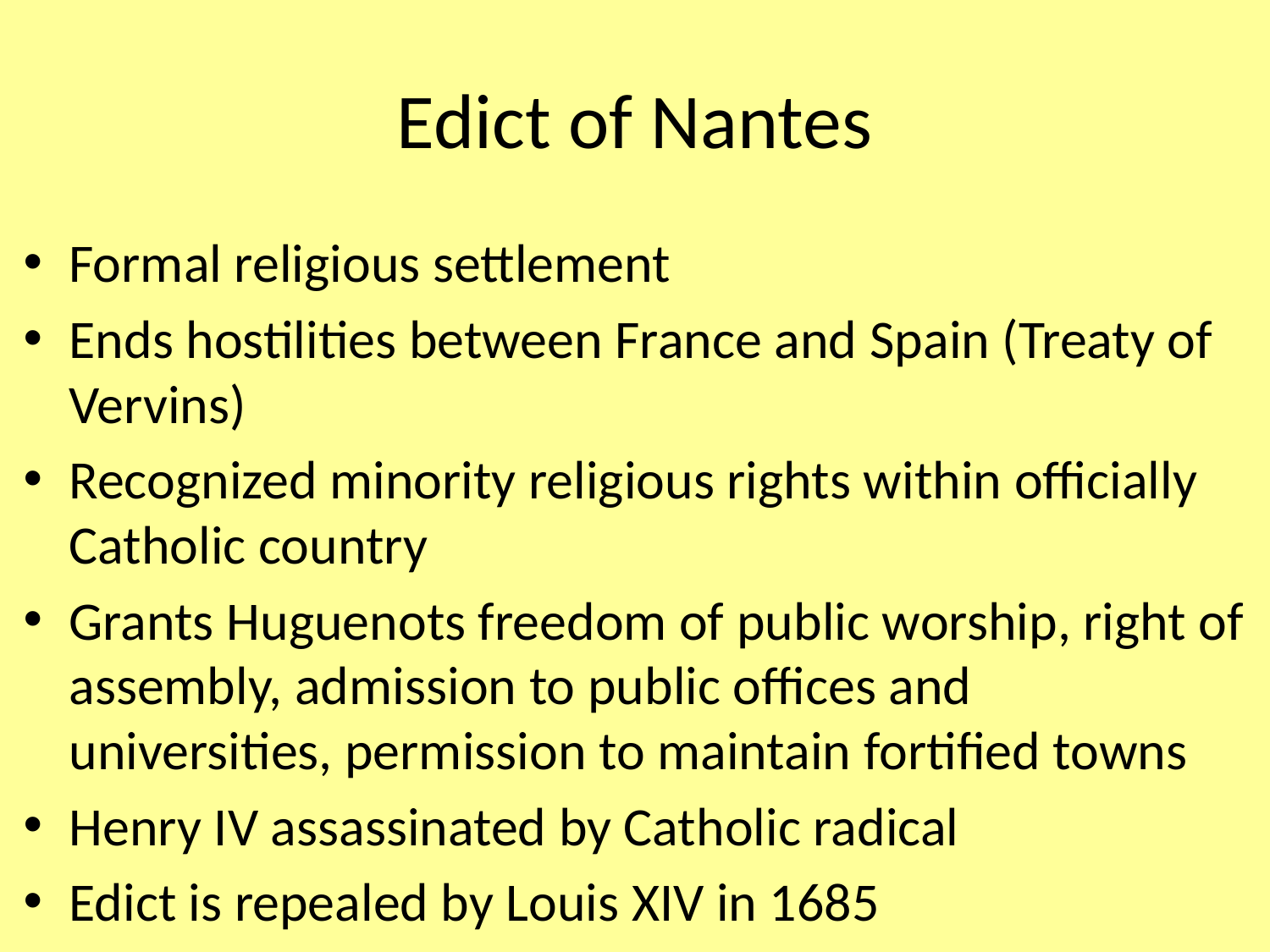

# Edict of Nantes
Formal religious settlement
Ends hostilities between France and Spain (Treaty of Vervins)
Recognized minority religious rights within officially Catholic country
Grants Huguenots freedom of public worship, right of assembly, admission to public offices and universities, permission to maintain fortified towns
Henry IV assassinated by Catholic radical
Edict is repealed by Louis XIV in 1685